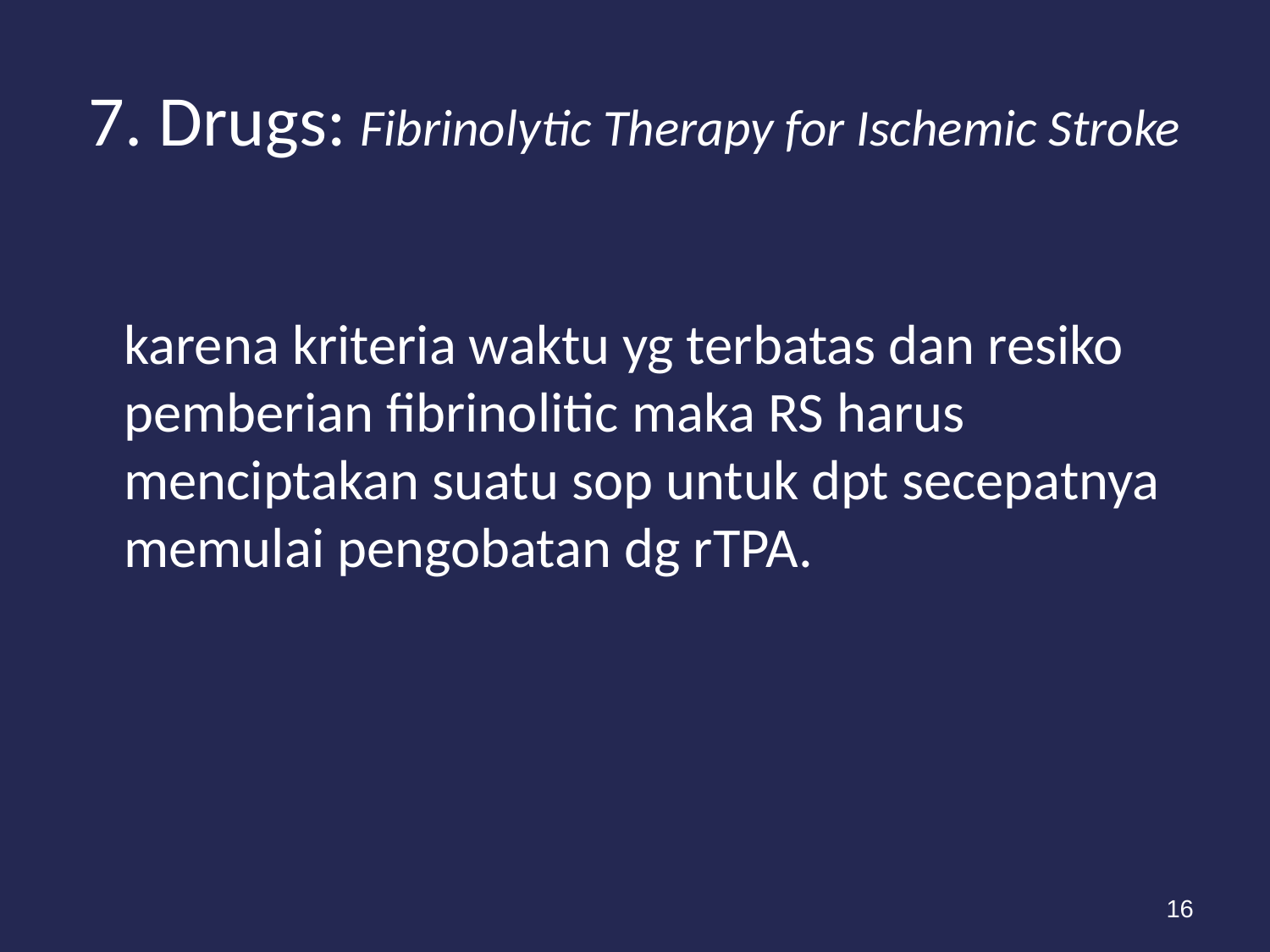

# 7. Drugs: Fibrinolytic Therapy for Ischemic Stroke

	karena kriteria waktu yg terbatas dan resiko pemberian fibrinolitic maka RS harus menciptakan suatu sop untuk dpt secepatnya memulai pengobatan dg rTPA.
16